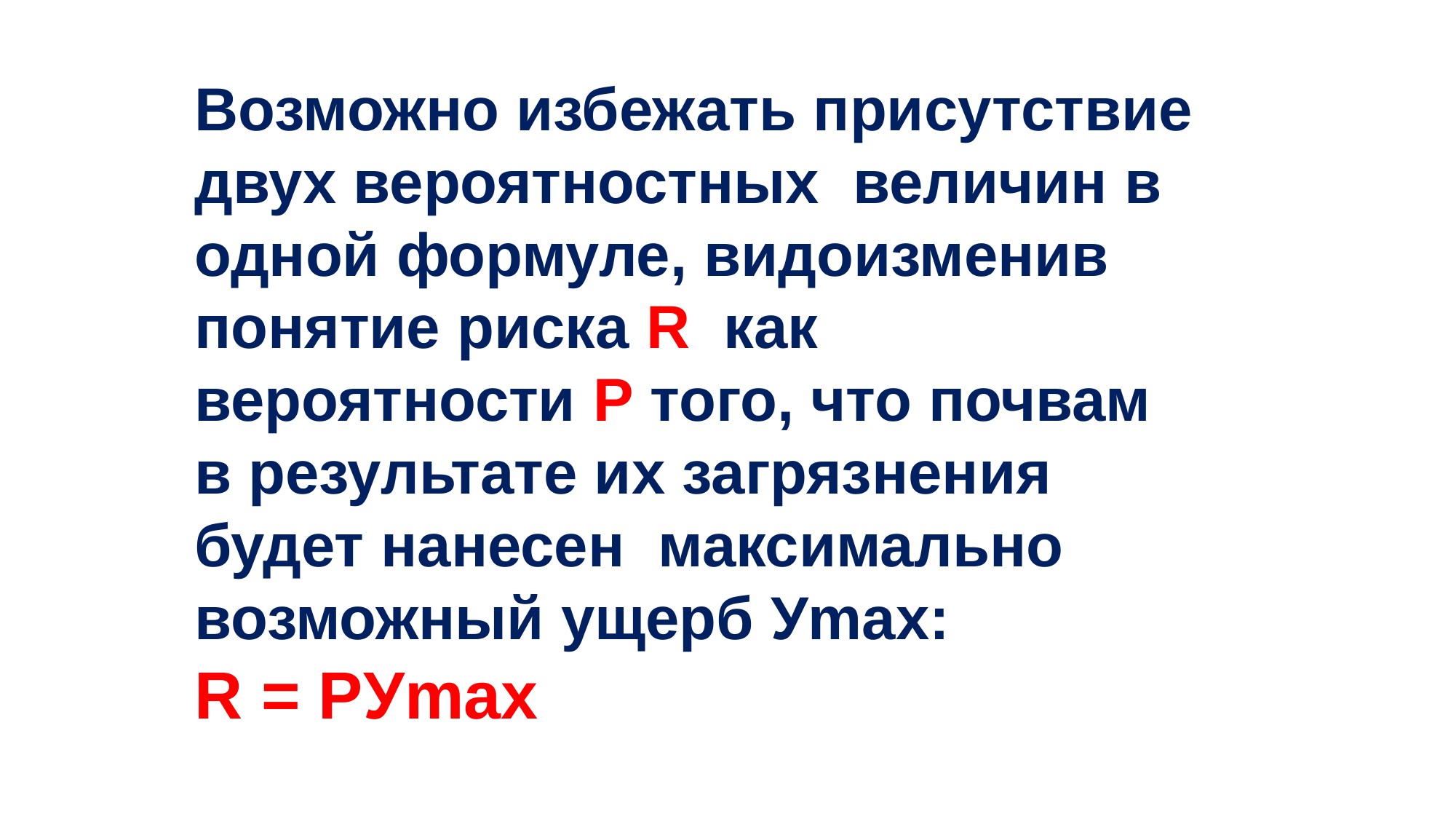

Возможно избежать присутствие двух вероятностных  величин в одной формуле, видоизменив  понятие риска R  как вероятности Р того, что почвам в результате их загрязнения будет нанесен  максимально возможный ущерб Уmax:
R = PУmax